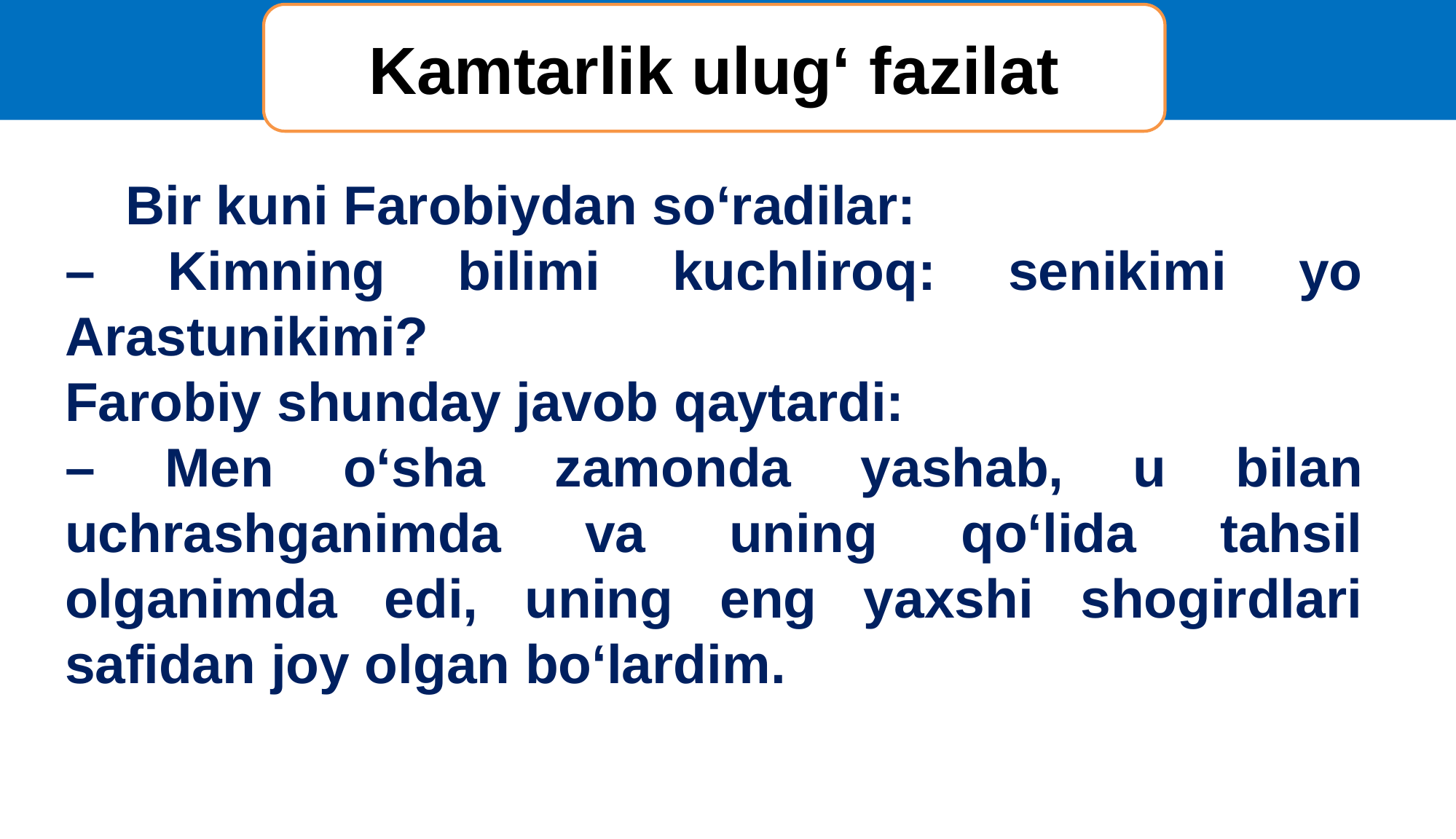

152-topshiriq
Kamtarlik ulug‘ fazilat
    Bir kuni Farobiydan so‘radilar:
– Kimning bilimi kuchliroq: senikimi yo Arastunikimi?
Farobiy shunday javob qaytardi:
– Men o‘sha zamonda yashab, u bilan uchrashganimda va uning qo‘lida tahsil olganimda edi, uning eng yaxshi shogirdlari safidan joy olgan bo‘lardim.